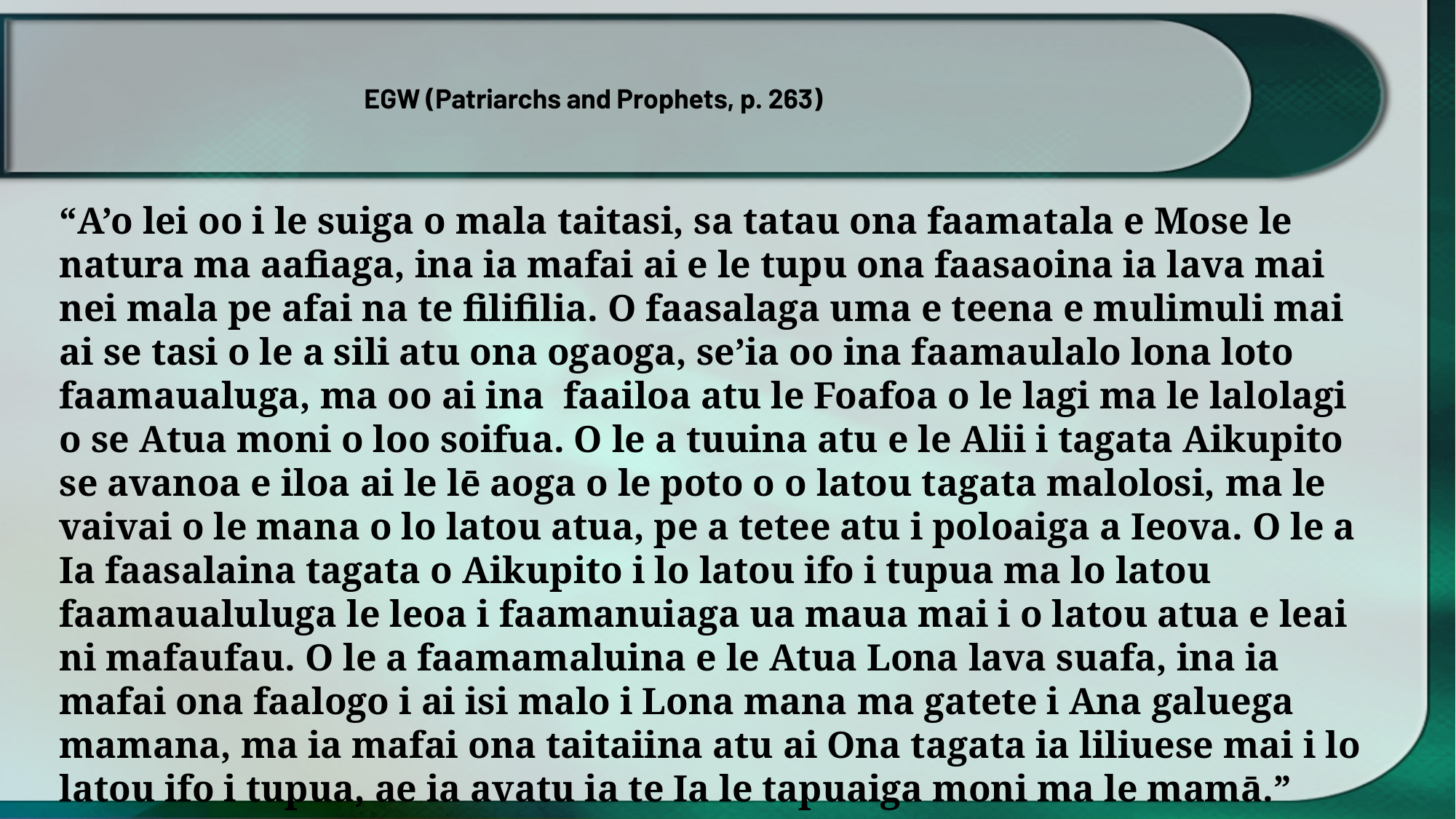

EGW (Patriarchs and Prophets, p. 263)
“A’o lei oo i le suiga o mala taitasi, sa tatau ona faamatala e Mose le natura ma aafiaga, ina ia mafai ai e le tupu ona faasaoina ia lava mai nei mala pe afai na te filifilia. O faasalaga uma e teena e mulimuli mai ai se tasi o le a sili atu ona ogaoga, se’ia oo ina faamaulalo lona loto faamaualuga, ma oo ai ina  faailoa atu le Foafoa o le lagi ma le lalolagi o se Atua moni o loo soifua. O le a tuuina atu e le Alii i tagata Aikupito se avanoa e iloa ai le lē aoga o le poto o o latou tagata malolosi, ma le vaivai o le mana o lo latou atua, pe a tetee atu i poloaiga a Ieova. O le a Ia faasalaina tagata o Aikupito i lo latou ifo i tupua ma lo latou faamaualuluga le leoa i faamanuiaga ua maua mai i o latou atua e leai ni mafaufau. O le a faamamaluina e le Atua Lona lava suafa, ina ia mafai ona faalogo i ai isi malo i Lona mana ma gatete i Ana galuega mamana, ma ia mafai ona taitaiina atu ai Ona tagata ia liliuese mai i lo latou ifo i tupua, ae ia avatu ia te Ia le tapuaiga moni ma le mamā.”